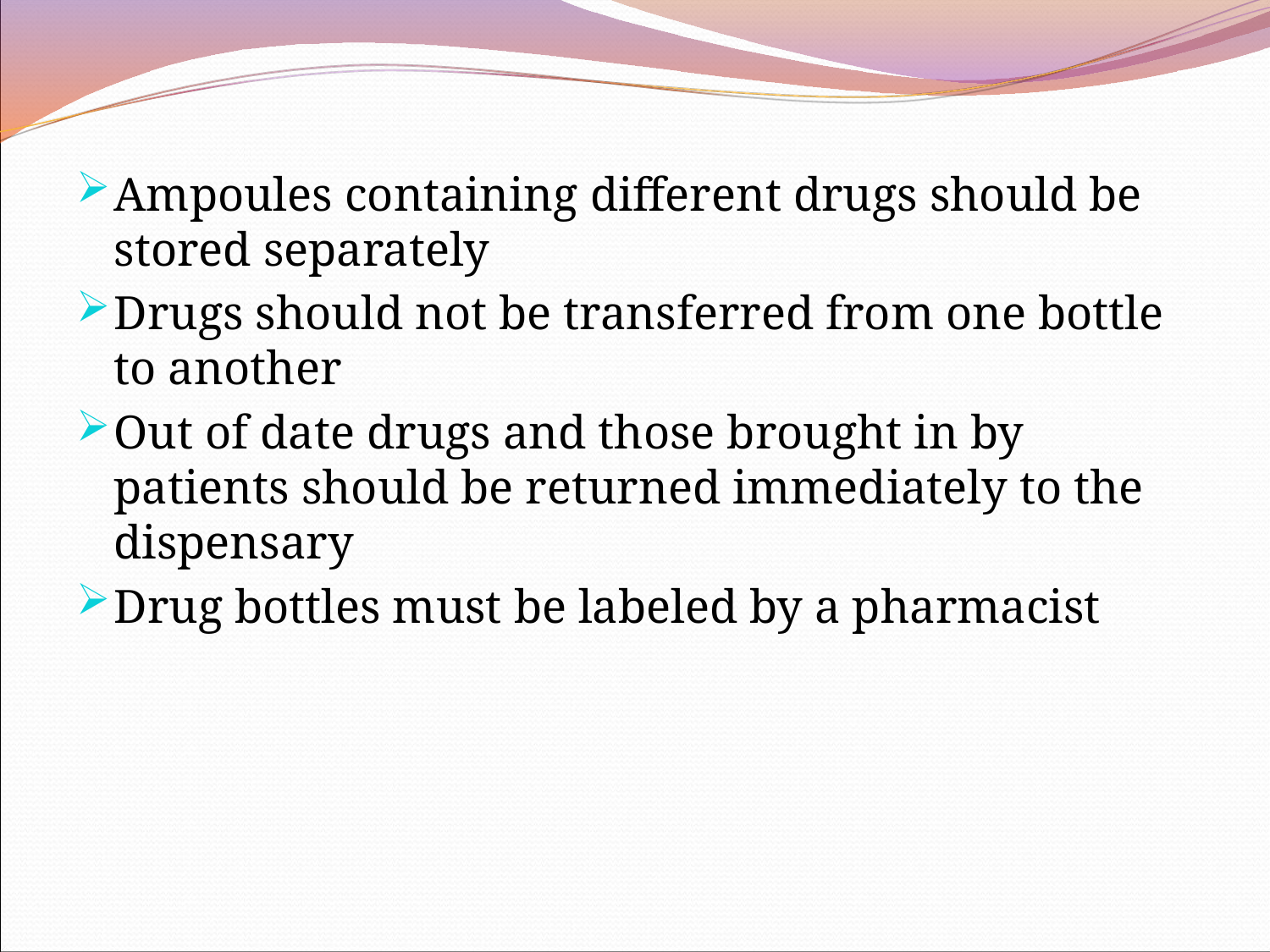

Ampoules containing different drugs should be stored separately
Drugs should not be transferred from one bottle to another
Out of date drugs and those brought in by patients should be returned immediately to the dispensary
Drug bottles must be labeled by a pharmacist